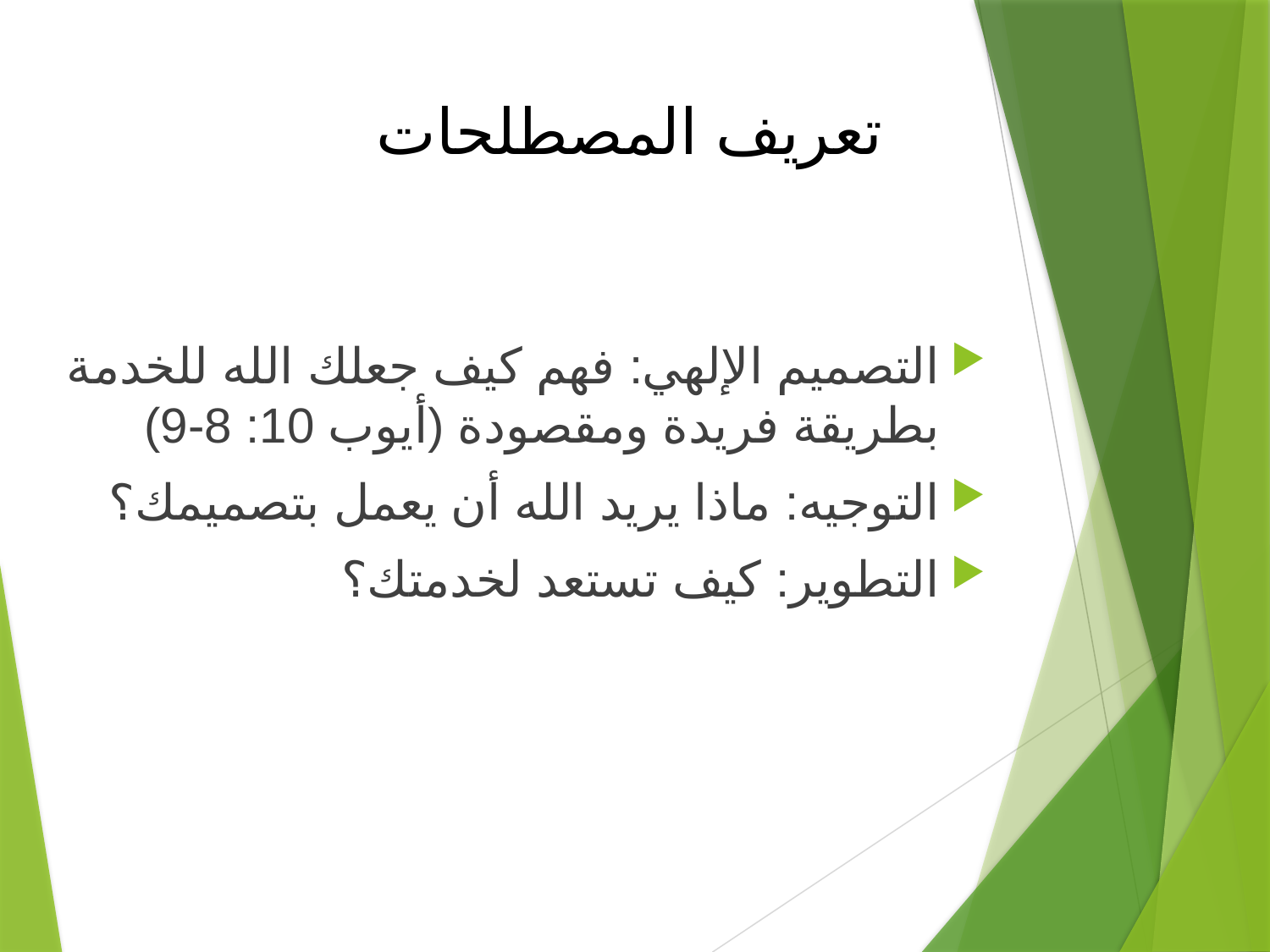

# تعريف المصطلحات
التصميم الإلهي: فهم كيف جعلك الله للخدمة بطريقة فريدة ومقصودة (أيوب 10: 8-9)
التوجيه: ماذا يريد الله أن يعمل بتصميمك؟
التطوير: كيف تستعد لخدمتك؟